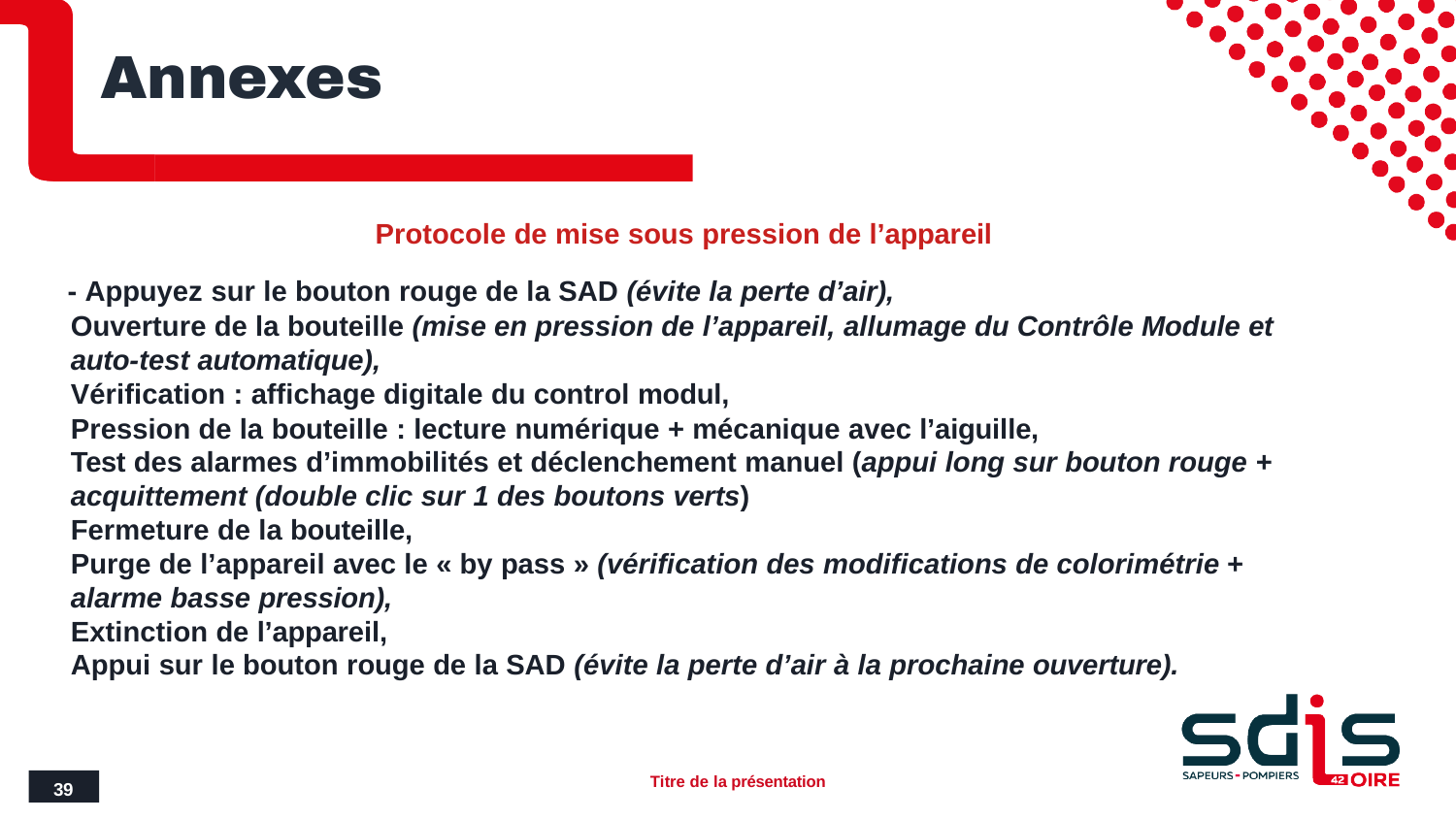

# Annexes
Protocole de mise sous pression de l’appareil
| - Appuyez sur le bouton rouge de la SAD (évite la perte d’air), |  |
| --- | --- |
| Ouverture de la bouteille (mise en pression de l’appareil, allumage du Contrôle Module et |  |
| auto-test automatique), |  |
| Vérification : affichage digitale du control modul, |  |
| Pression de la bouteille : lecture numérique + mécanique avec l’aiguille, |  |
| Test des alarmes d’immobilités et déclenchement manuel (appui long sur bouton rouge + |  |
| acquittement (double clic sur 1 des boutons verts) |  |
| Fermeture de la bouteille, |  |
| Purge de l’appareil avec le « by pass » (vérification des modifications de colorimétrie + |  |
| alarme basse pression), |  |
| Extinction de l’appareil, |  |
| Appui sur le bouton rouge de la SAD (évite la perte d’air à la prochaine ouverture). |  |

Titre de la présentation
39